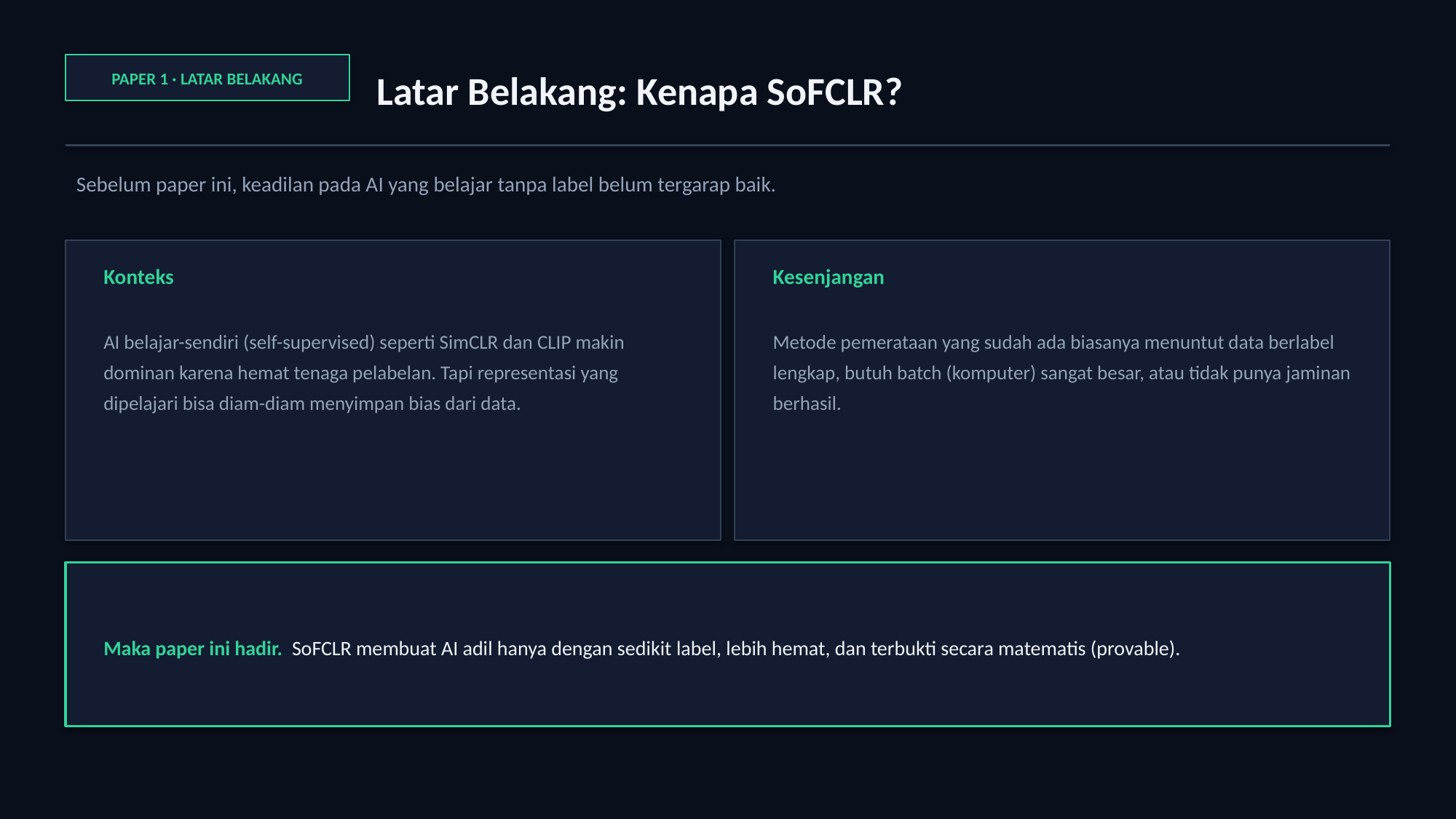

Latar Belakang: Kenapa SoFCLR?

PAPER 1 · LATAR BELAKANG

Sebelum paper ini, keadilan pada AI yang belajar tanpa label belum tergarap baik.

Konteks
Kesenjangan
AI belajar-sendiri (self-supervised) seperti SimCLR dan CLIP makin dominan karena hemat tenaga pelabelan. Tapi representasi yang dipelajari bisa diam-diam menyimpan bias dari data.
Metode pemerataan yang sudah ada biasanya menuntut data berlabel lengkap, butuh batch (komputer) sangat besar, atau tidak punya jaminan berhasil.

Maka paper ini hadir.  SoFCLR membuat AI adil hanya dengan sedikit label, lebih hemat, dan terbukti secara matematis (provable).